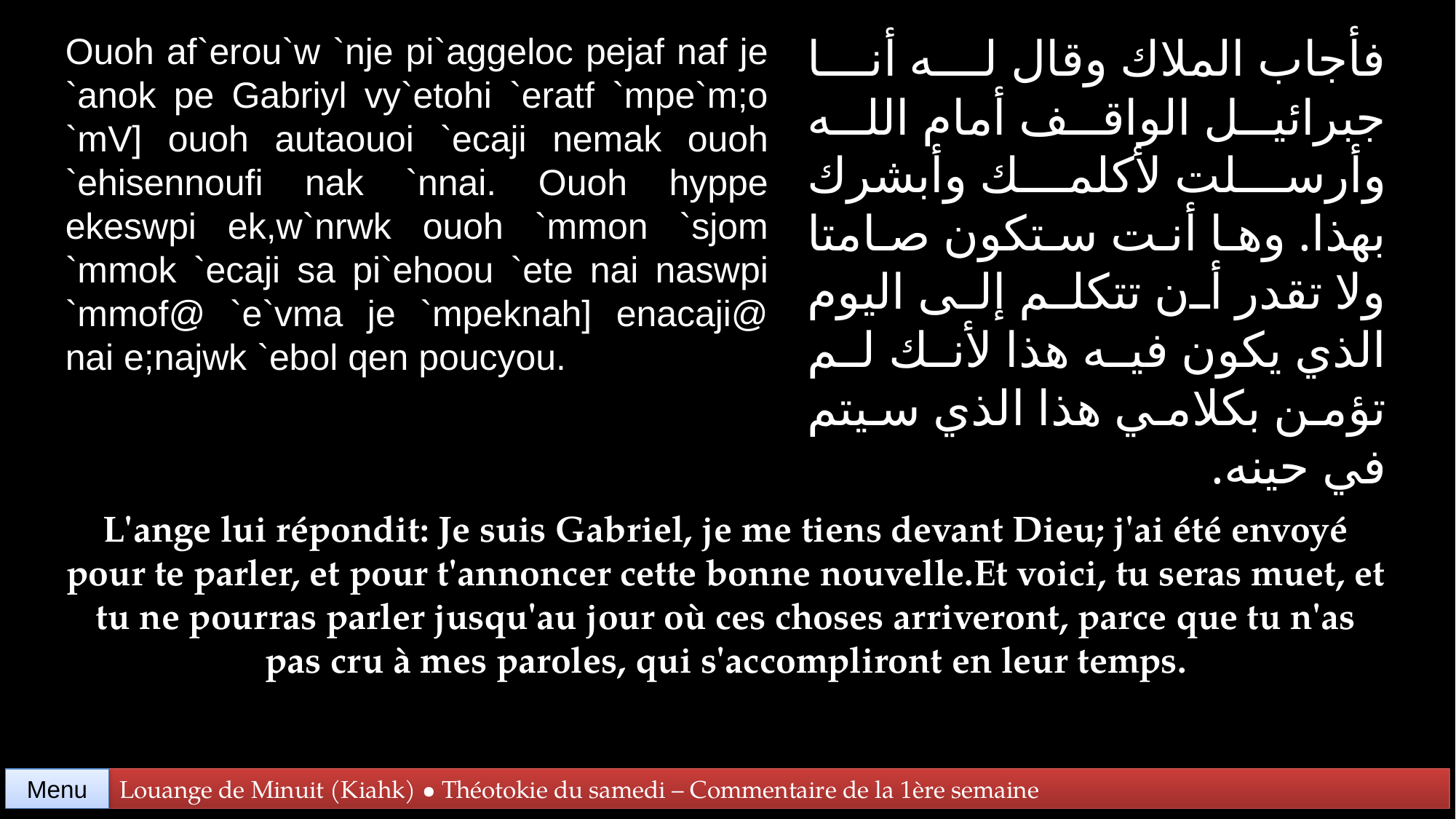

Ouoh af`erou`w `nje pi`aggeloc pejaf naf je `anok pe Gabriyl vy`etohi `eratf `mpe`m;o `mV] ouoh autaouoi `ecaji nemak ouoh `ehisennoufi nak `nnai. Ouoh hyppe ekeswpi ek,w`nrwk ouoh `mmon `sjom `mmok `ecaji sa pi`ehoou `ete nai naswpi `mmof@ `e`vma je `mpeknah] enacaji@ nai e;najwk `ebol qen poucyou.
فأجاب الملاك وقال له أنا جبرائيل الواقف أمام الله وأرسلت لأكلمك وأبشرك بهذا. وها أنت ستكون صامتا ولا تقدر أن تتكلم إلى اليوم الذي يكون فيه هذا لأنك لم تؤمن بكلامي هذا الذي سيتم في حينه.
L'ange lui répondit: Je suis Gabriel, je me tiens devant Dieu; j'ai été envoyé pour te parler, et pour t'annoncer cette bonne nouvelle.Et voici, tu seras muet, et tu ne pourras parler jusqu'au jour où ces choses arriveront, parce que tu n'as pas cru à mes paroles, qui s'accompliront en leur temps.
Menu
Louange de Minuit (Kiahk) • Théotokie du samedi – Commentaire de la 1ère semaine